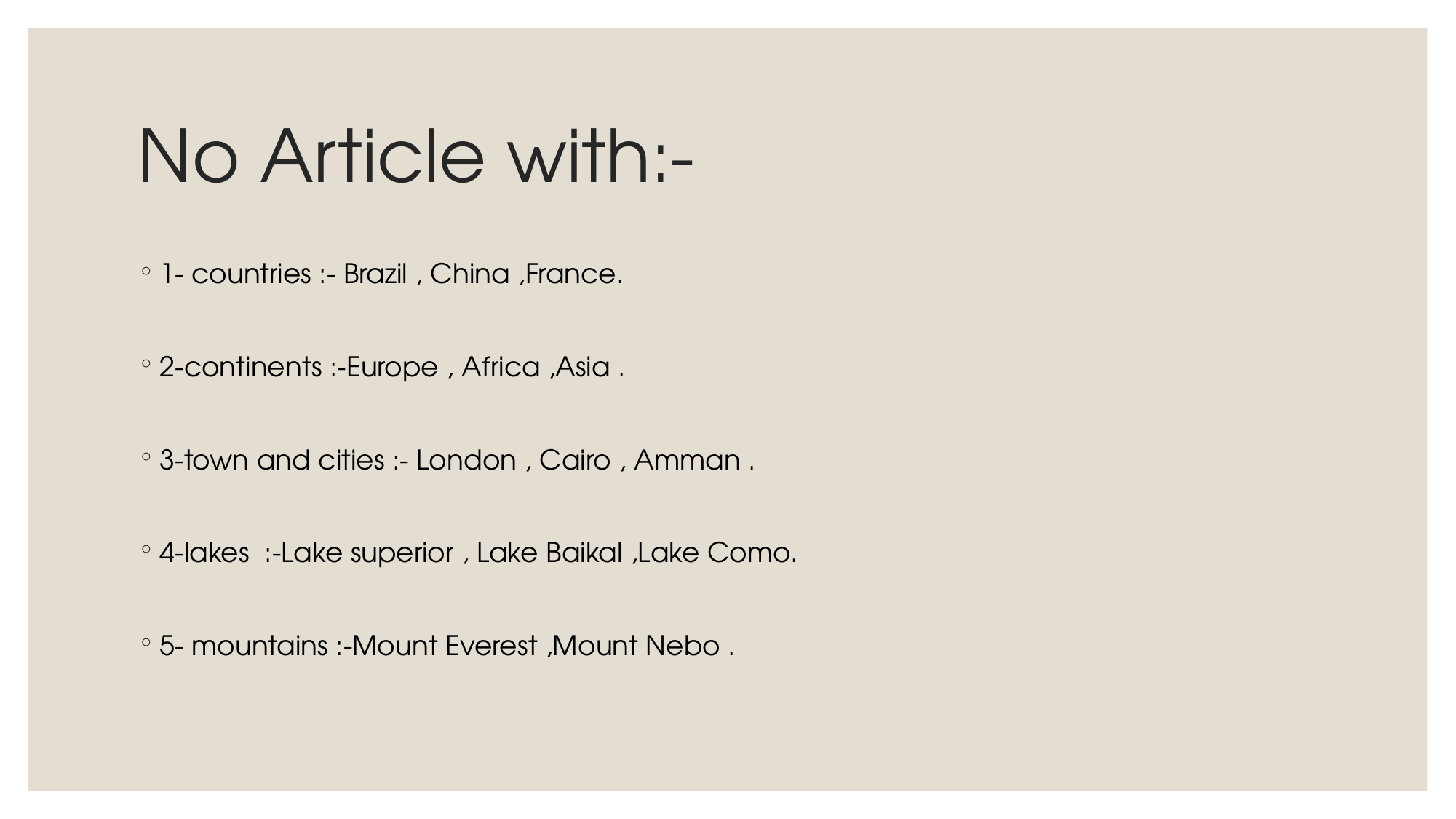

# No Article with:-
1- countries :- Brazil , China ,France.

2-continents :-Europe , Africa ,Asia .

3-town and cities :- London , Cairo , Amman .

4-lakes  :-Lake superior , Lake Baikal ,Lake Como.

5- mountains :-Mount Everest ,Mount Nebo .